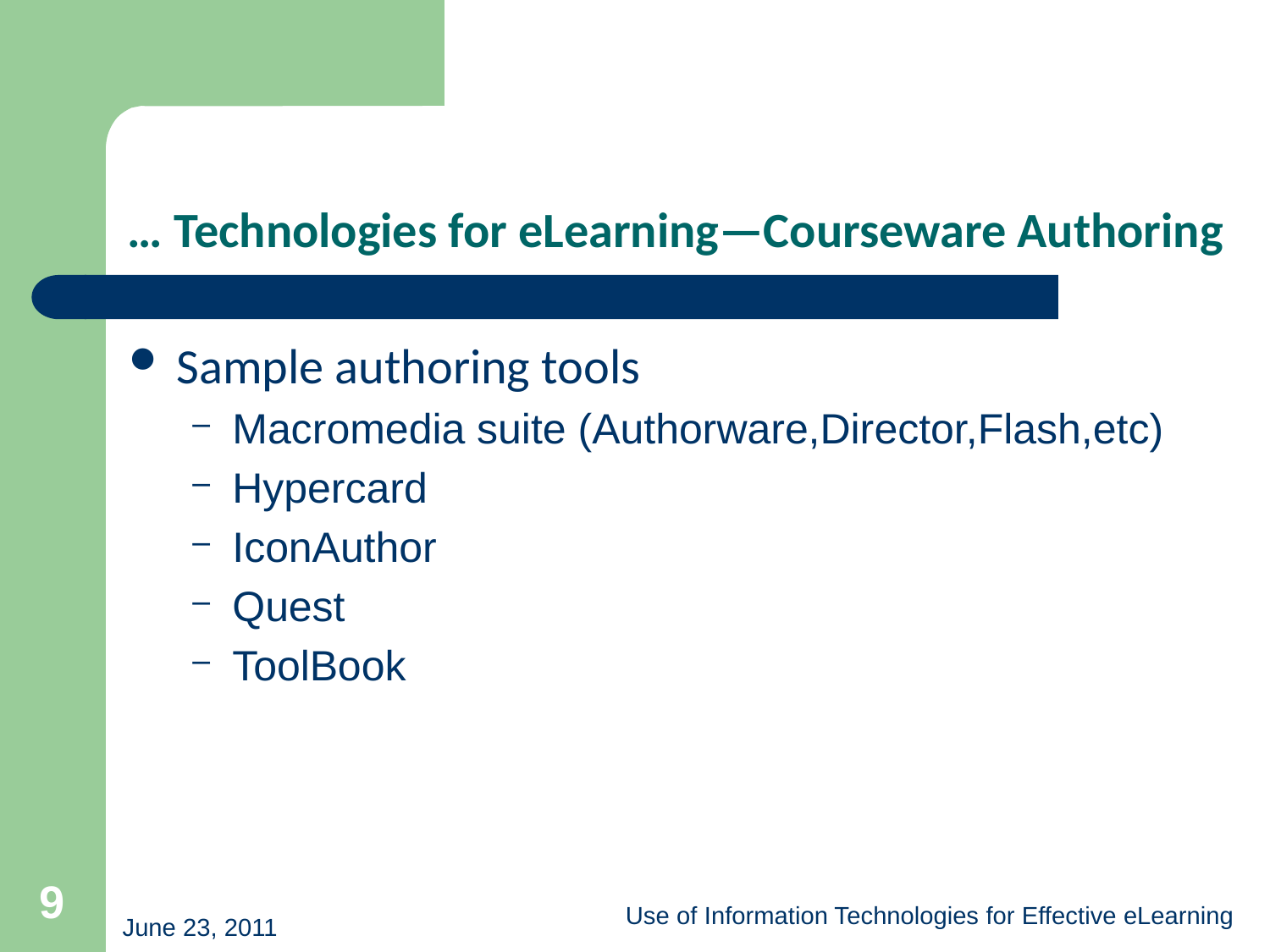

# … Technologies for eLearning—Courseware Authoring
Sample authoring tools
Macromedia suite (Authorware,Director,Flash,etc)
Hypercard
IconAuthor
Quest
ToolBook

9
Use of Information Technologies for Effective eLearning
June 23, 2011